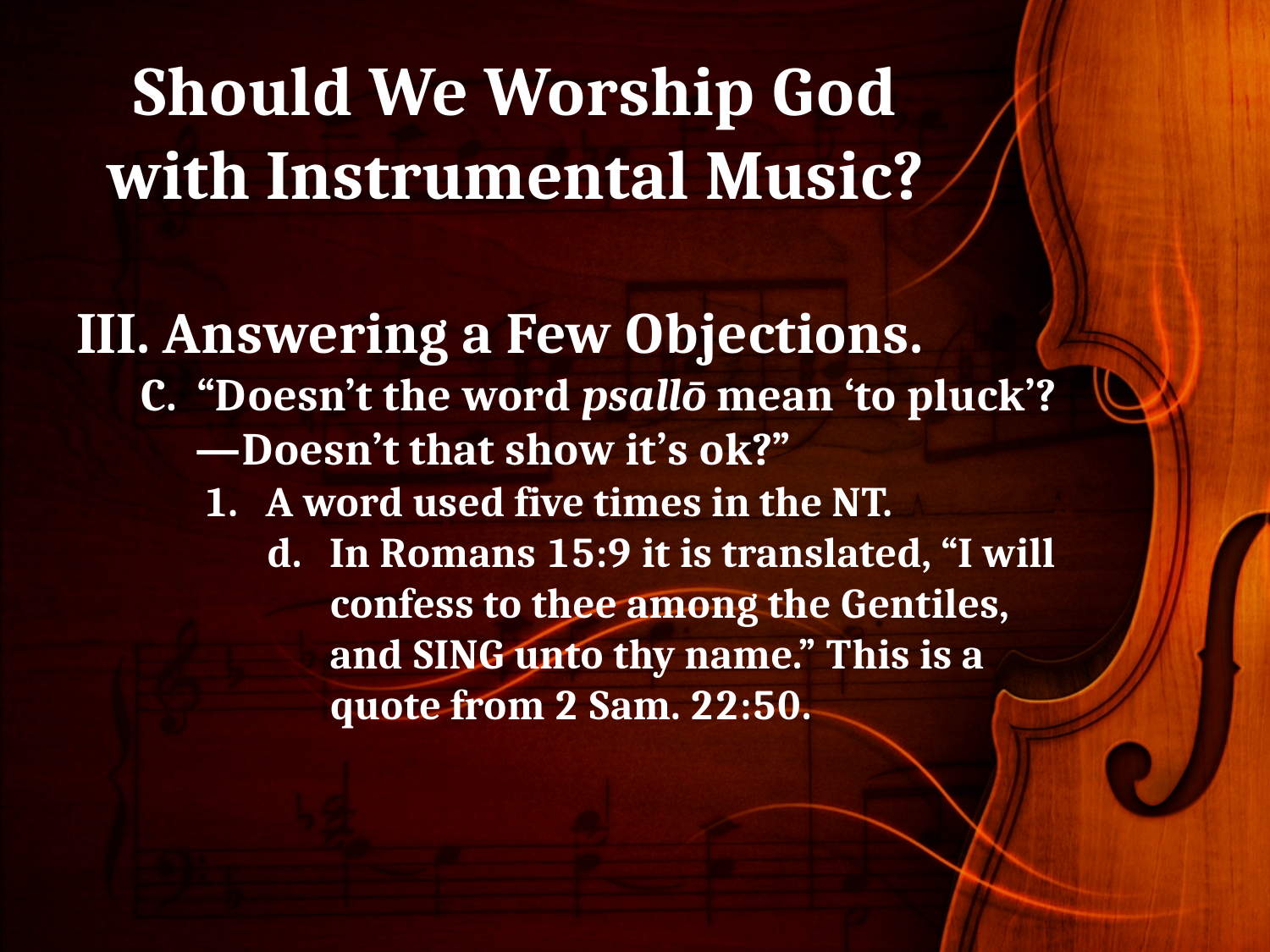

# Should We Worship God with Instrumental Music?
III. Answering a Few Objections.
C.  “Doesn’t the word psallō mean ‘to pluck’?—Doesn’t that show it’s ok?”
1.   A word used five times in the NT.
d.	In Romans 15:9 it is translated, “I will confess to thee among the Gentiles, and SING unto thy name.” This is a quote from 2 Sam. 22:50.